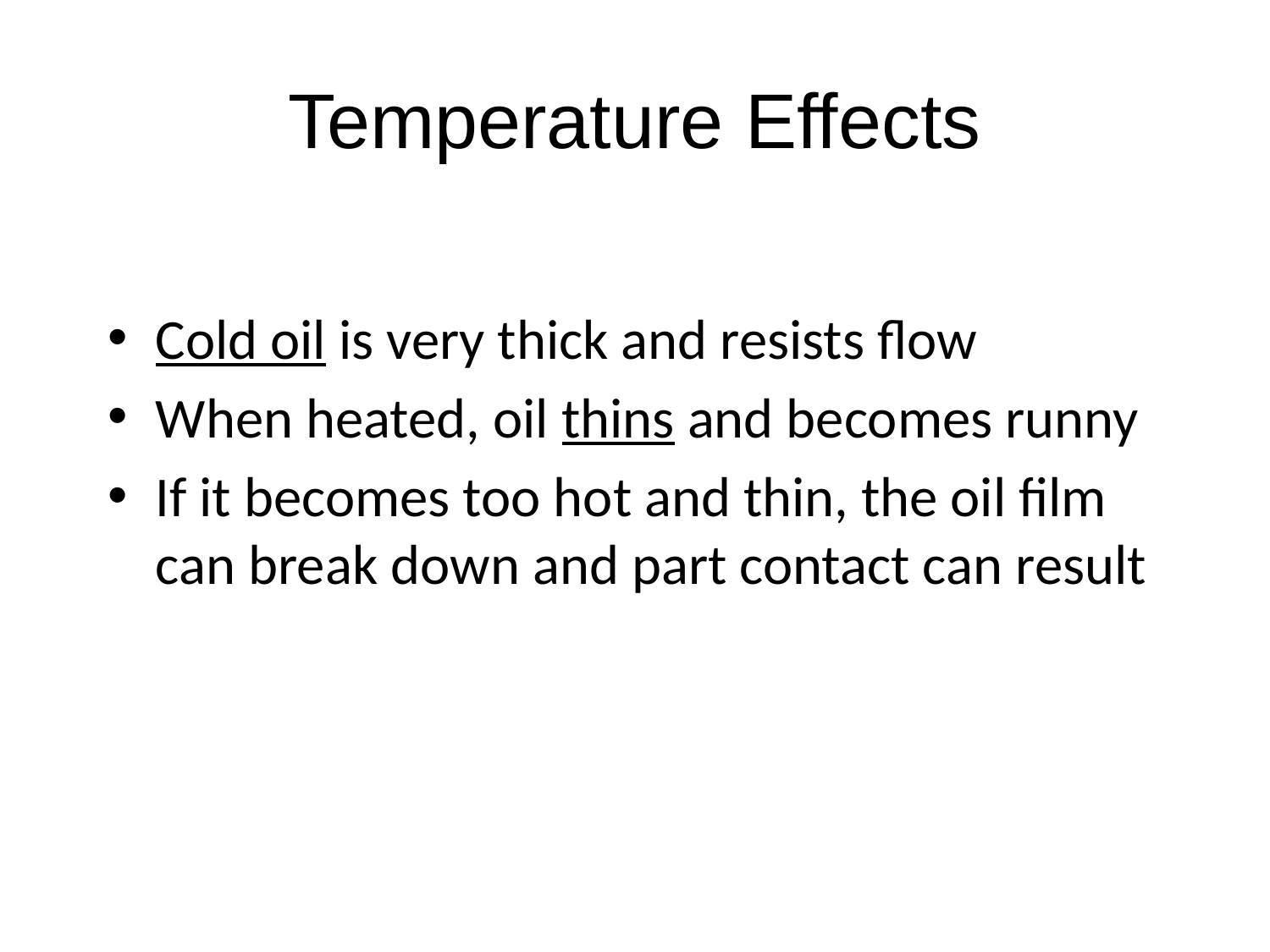

# Temperature Effects
Cold oil is very thick and resists flow
When heated, oil thins and becomes runny
If it becomes too hot and thin, the oil film can break down and part contact can result